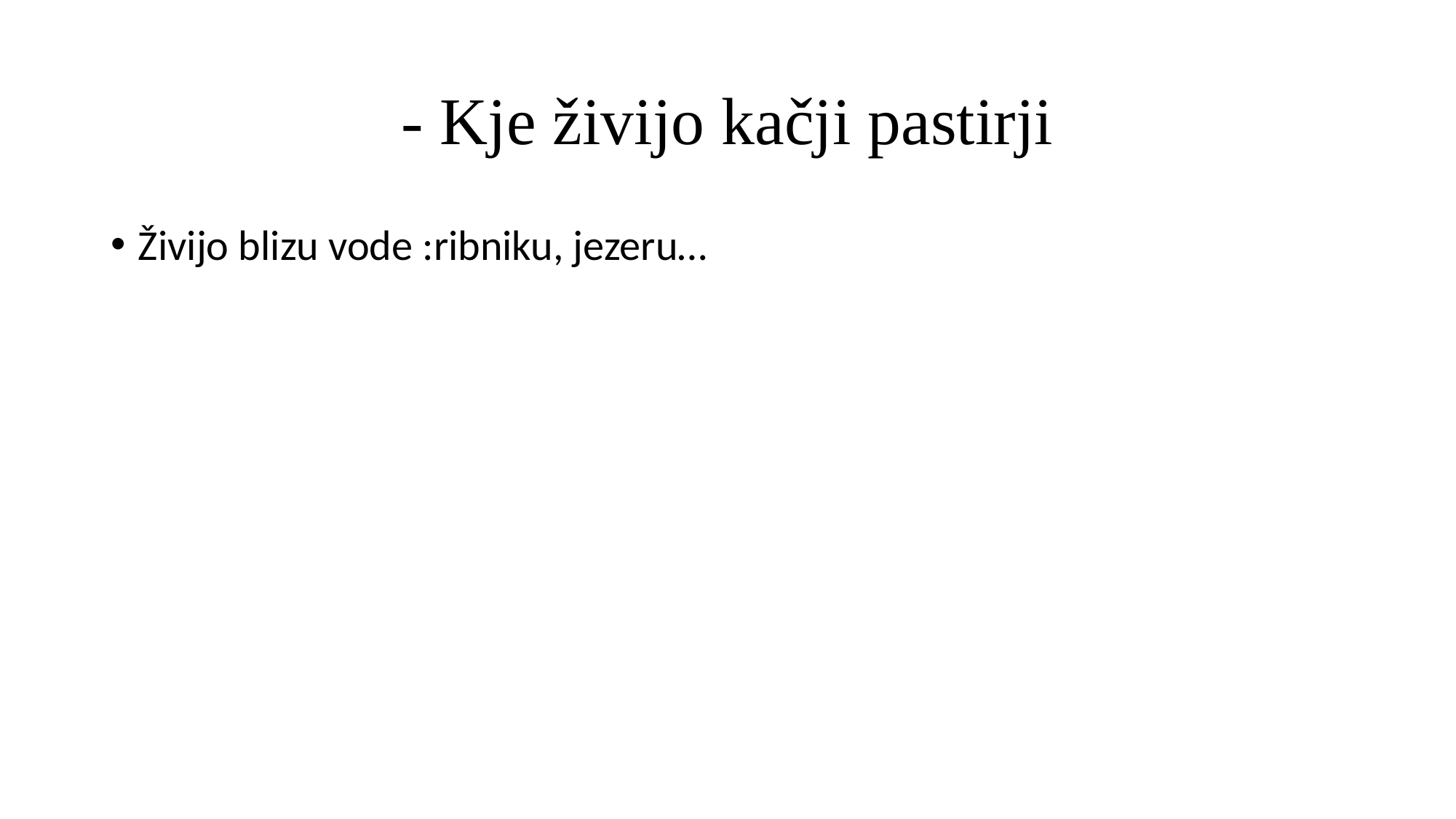

# - Kje živijo kačji pastirji
Živijo blizu vode :ribniku, jezeru…